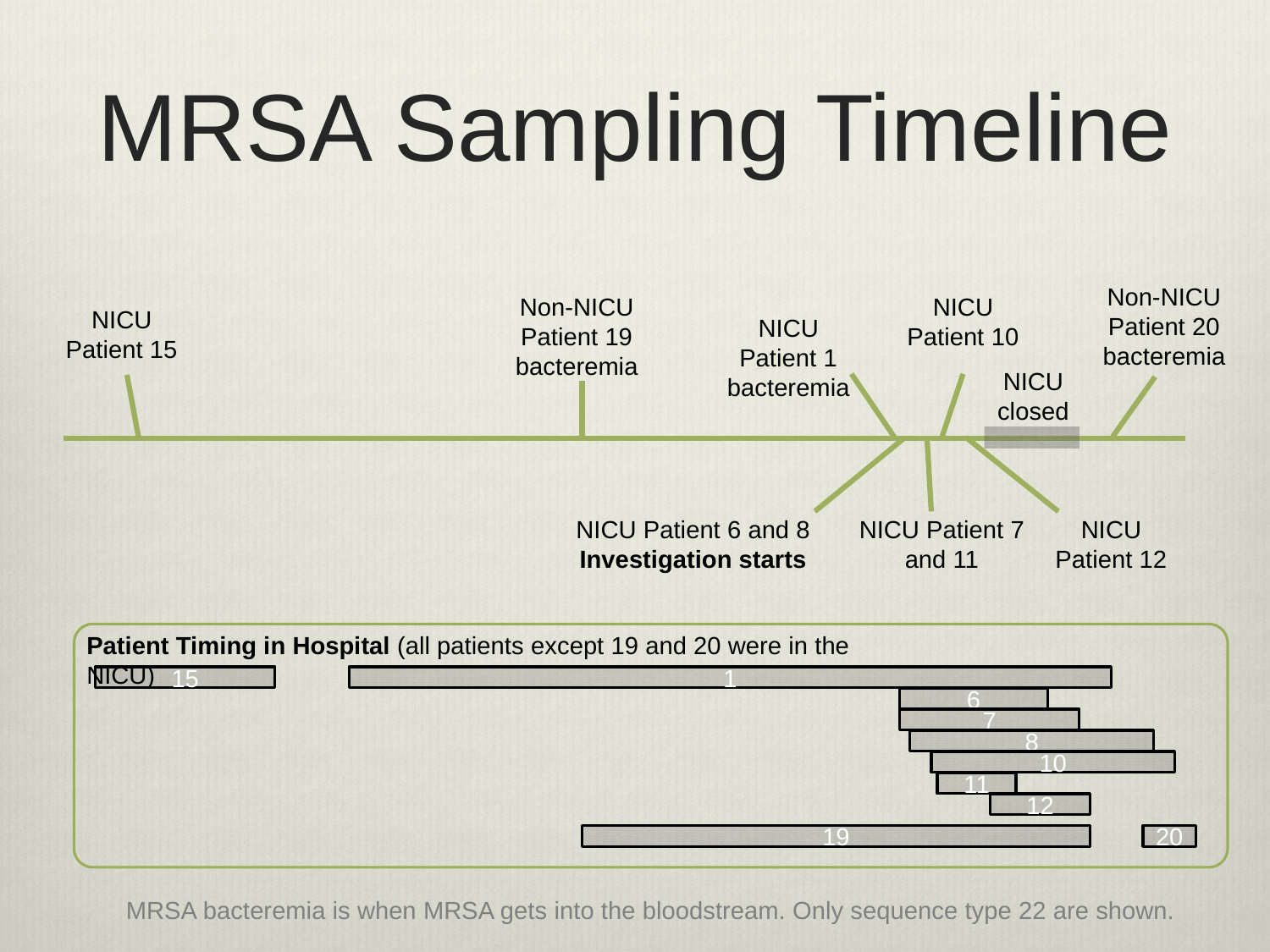

# MRSA Sampling Timeline
Non-NICU Patient 20 bacteremia
Non-NICU Patient 19 bacteremia
NICU Patient 10
NICU Patient 15
NICU Patient 1 bacteremia
NICU closed

NICU Patient 6 and 8
Investigation starts
NICU Patient 7 and 11
NICU Patient 12

Patient Timing in Hospital (all patients except 19 and 20 were in the NICU)
15
1
6
7
8
10
11
12
19
20
MRSA bacteremia is when MRSA gets into the bloodstream. Only sequence type 22 are shown.